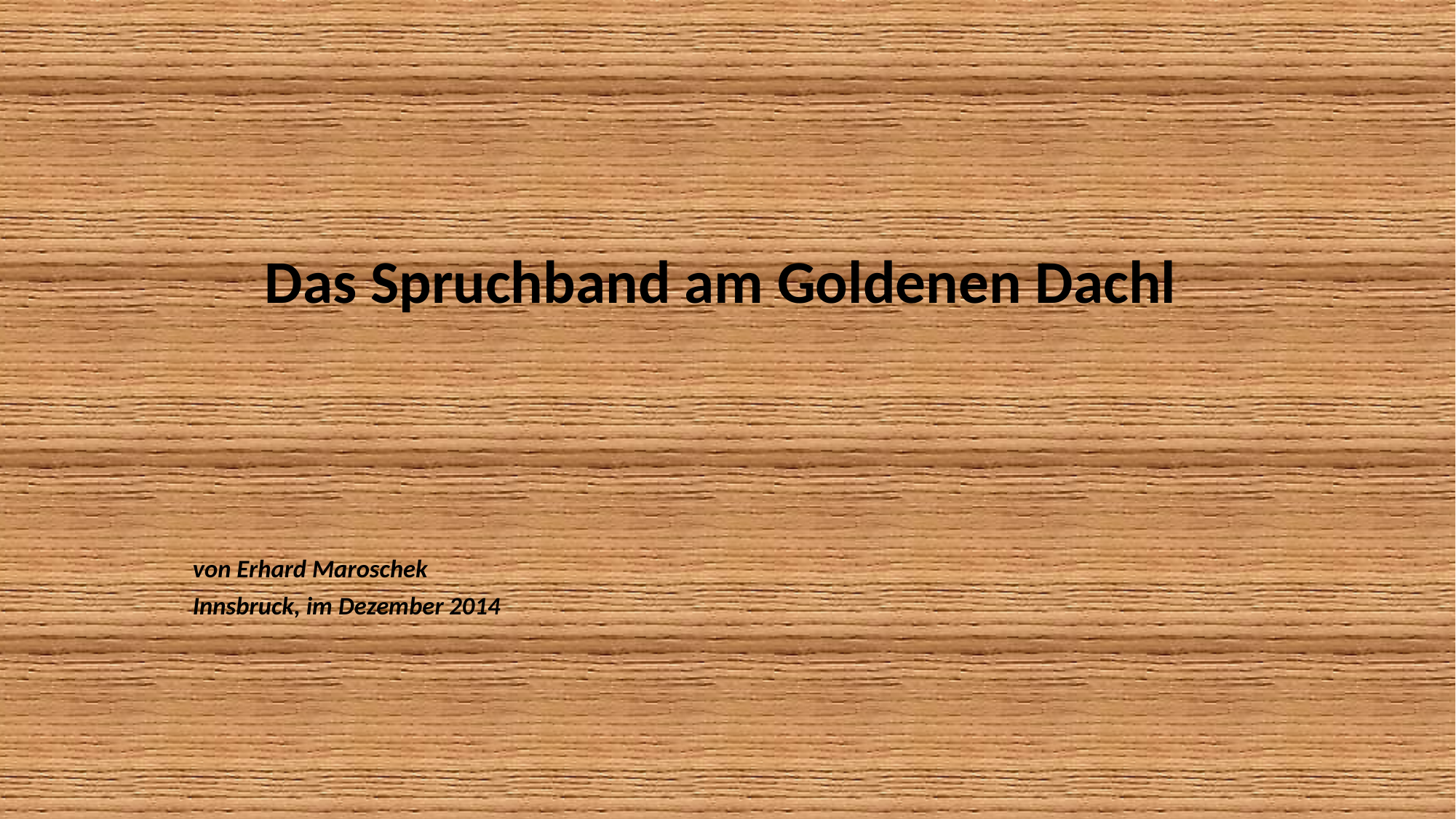

# Das Spruchband am Goldenen Dachl

von Erhard Maroschek
Innsbruck, im Dezember 2014